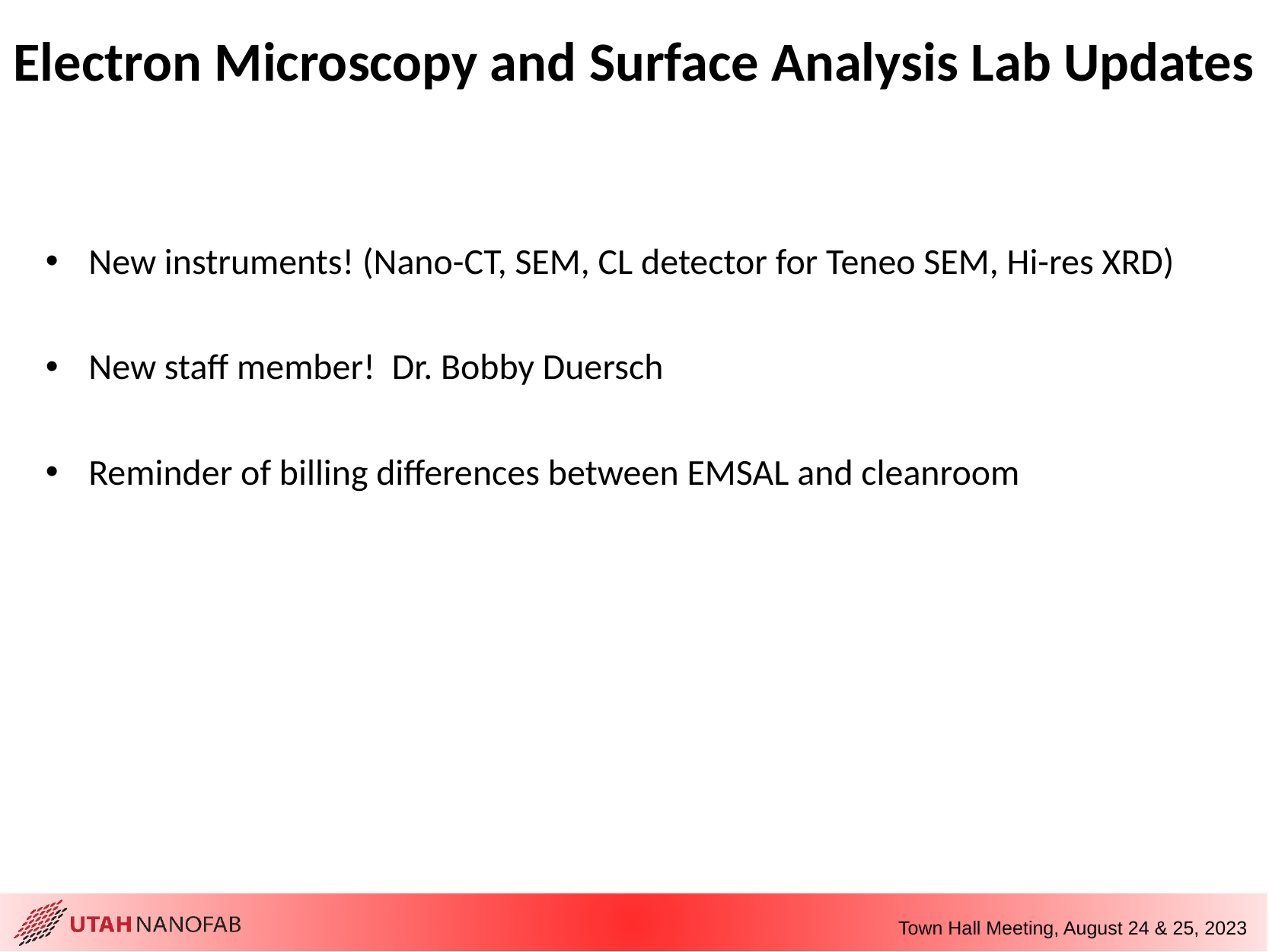

# Electron Microscopy and Surface Analysis Lab Updates
New instruments! (Nano-CT, SEM, CL detector for Teneo SEM, Hi-res XRD)

New staff member!  Dr. Bobby Duersch

Reminder of billing differences between EMSAL and cleanroom